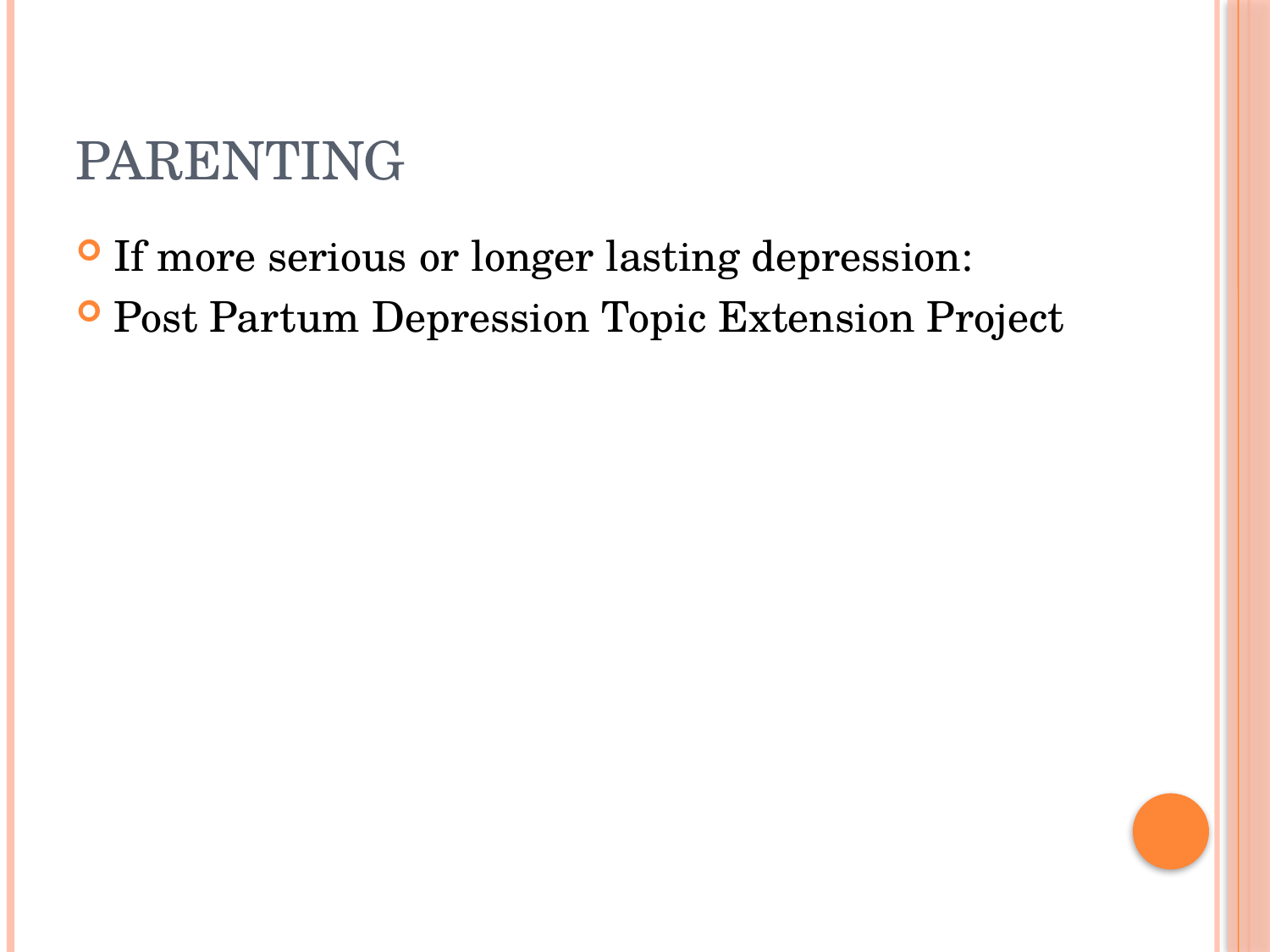

# Parenting
If more serious or longer lasting depression:
Post Partum Depression Topic Extension Project